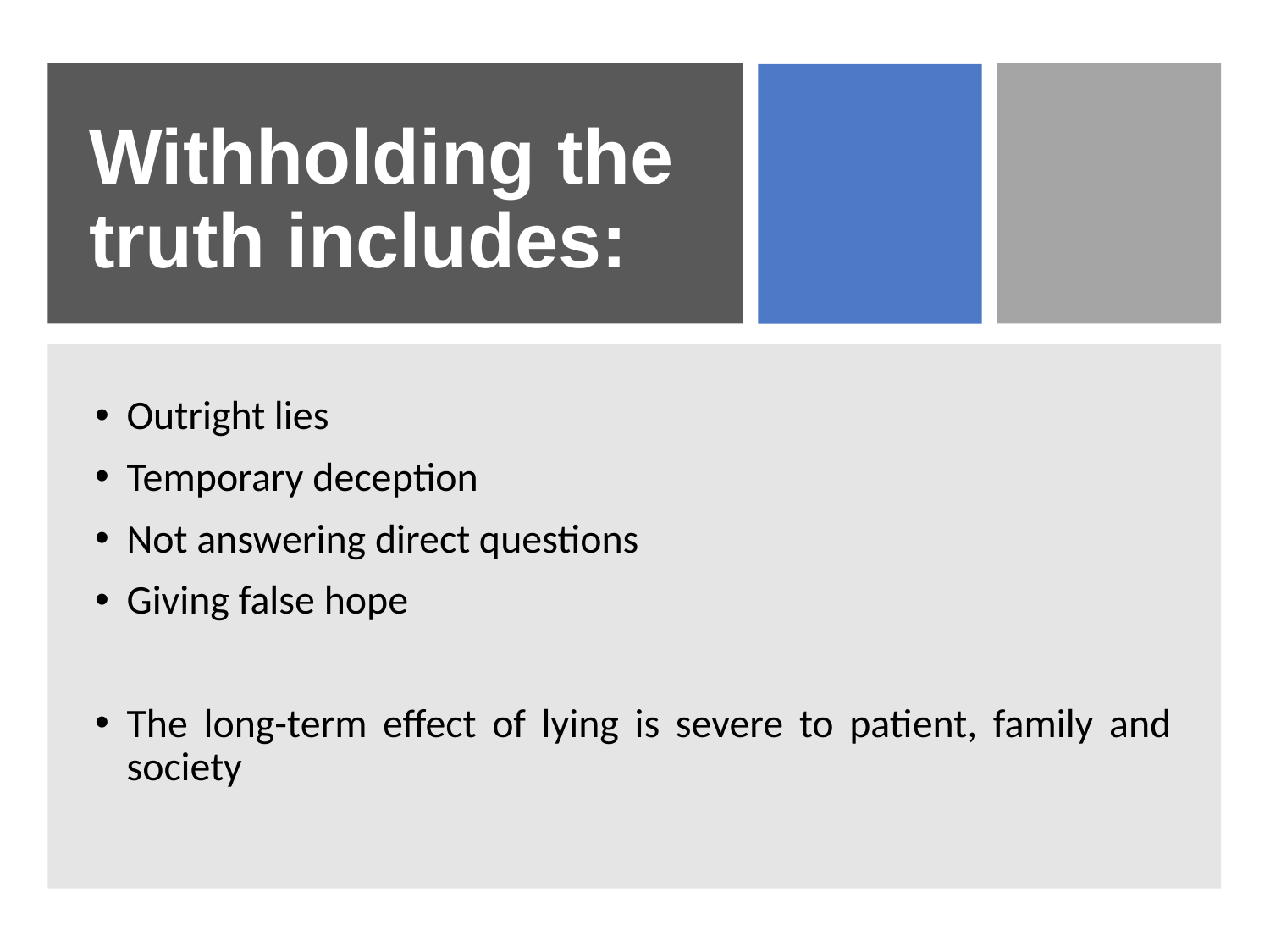

# Withholding the truth includes:

Outright lies
Temporary deception
Not answering direct questions
Giving false hope

The long-term effect of lying is severe to patient, family and society